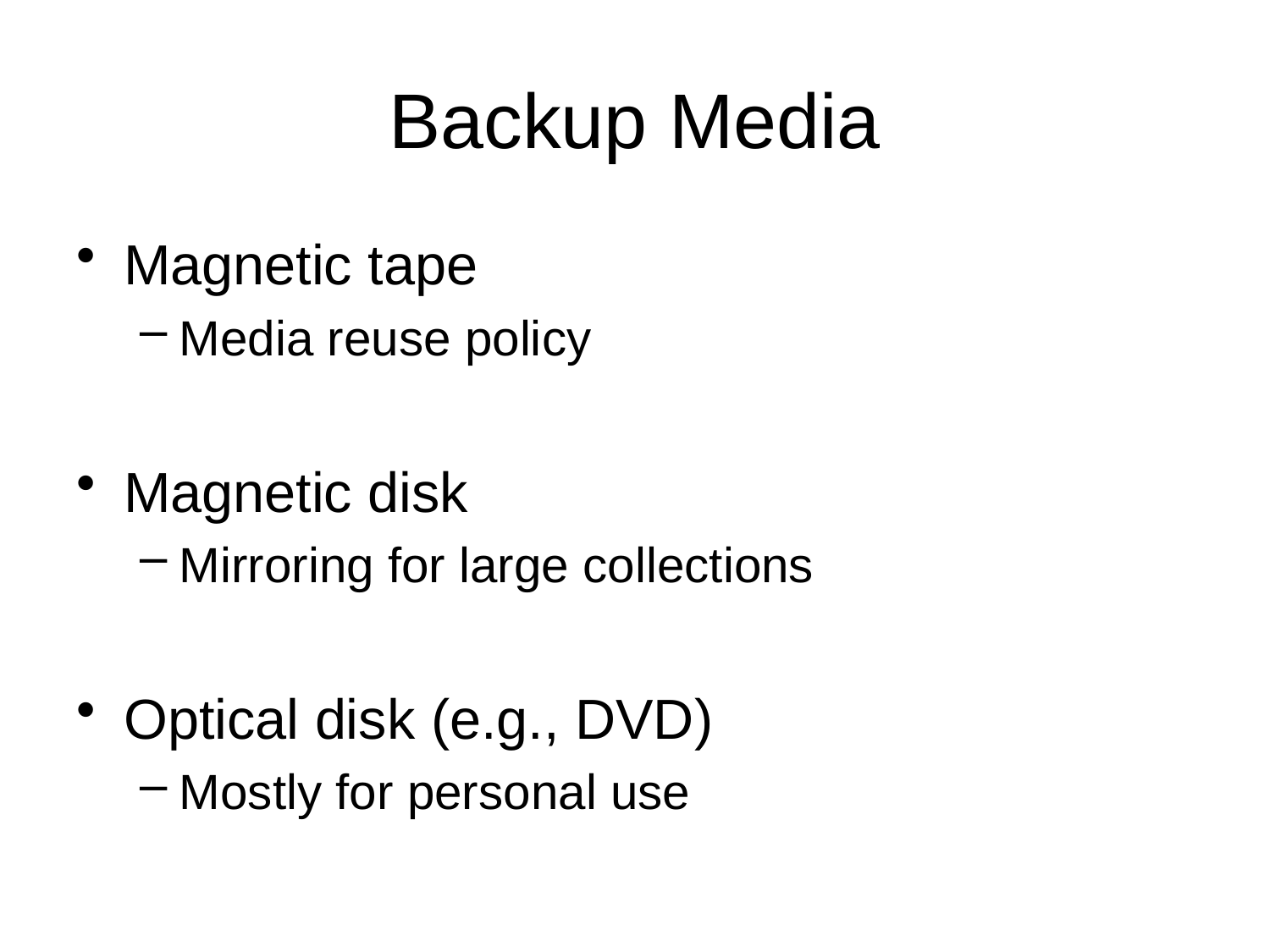

# Backup Media
Magnetic tape
Media reuse policy

Magnetic disk
Mirroring for large collections

Optical disk (e.g., DVD)
Mostly for personal use